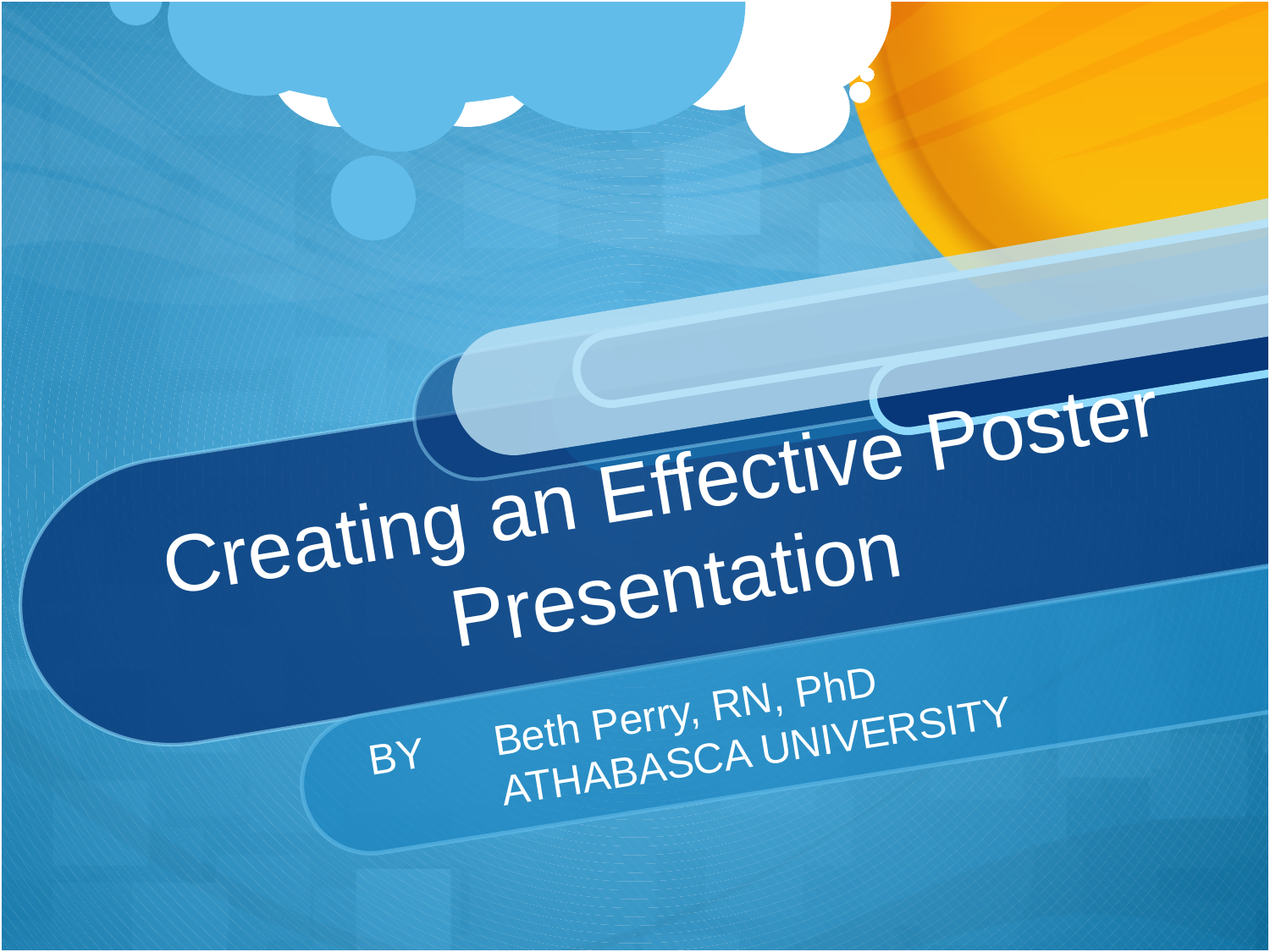

# Creating an Effective Poster Presentation
BY 	Beth Perry, RN, PhD
	ATHABASCA UNIVERSITY